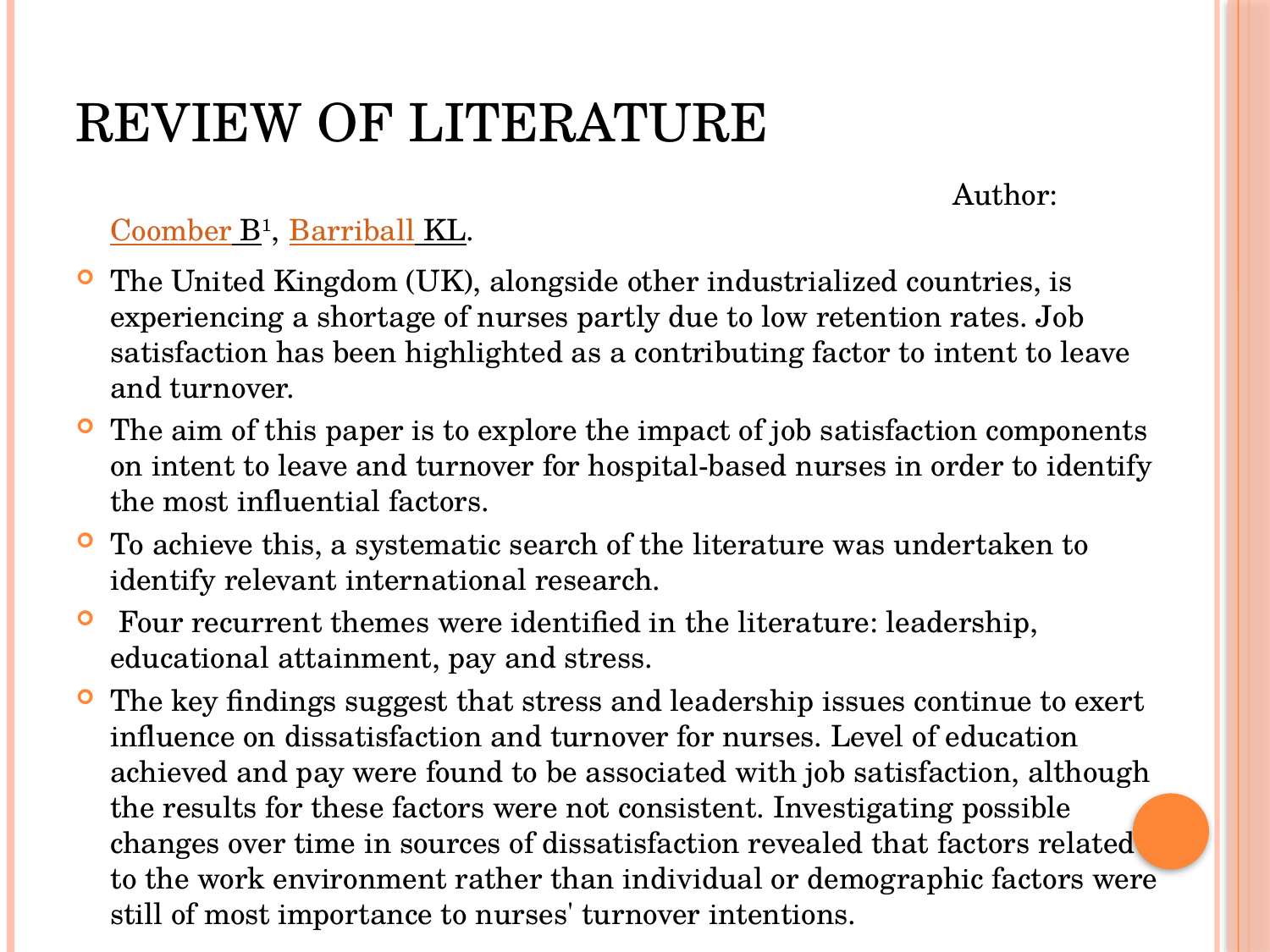

# REVIEW OF LITERATURE
1   Impact of job satisfaction components on intent  to leave and Author: Coomber B1, Barriball KL.
The United Kingdom (UK), alongside other industrialized countries, is experiencing a shortage of nurses partly due to low retention rates. Job satisfaction has been highlighted as a contributing factor to intent to leave and turnover.
The aim of this paper is to explore the impact of job satisfaction components on intent to leave and turnover for hospital-based nurses in order to identify the most influential factors.
To achieve this, a systematic search of the literature was undertaken to identify relevant international research.
 Four recurrent themes were identified in the literature: leadership, educational attainment, pay and stress.
The key findings suggest that stress and leadership issues continue to exert influence on dissatisfaction and turnover for nurses. Level of education achieved and pay were found to be associated with job satisfaction, although the results for these factors were not consistent. Investigating possible changes over time in sources of dissatisfaction revealed that factors related to the work environment rather than individual or demographic factors were still of most importance to nurses' turnover intentions.